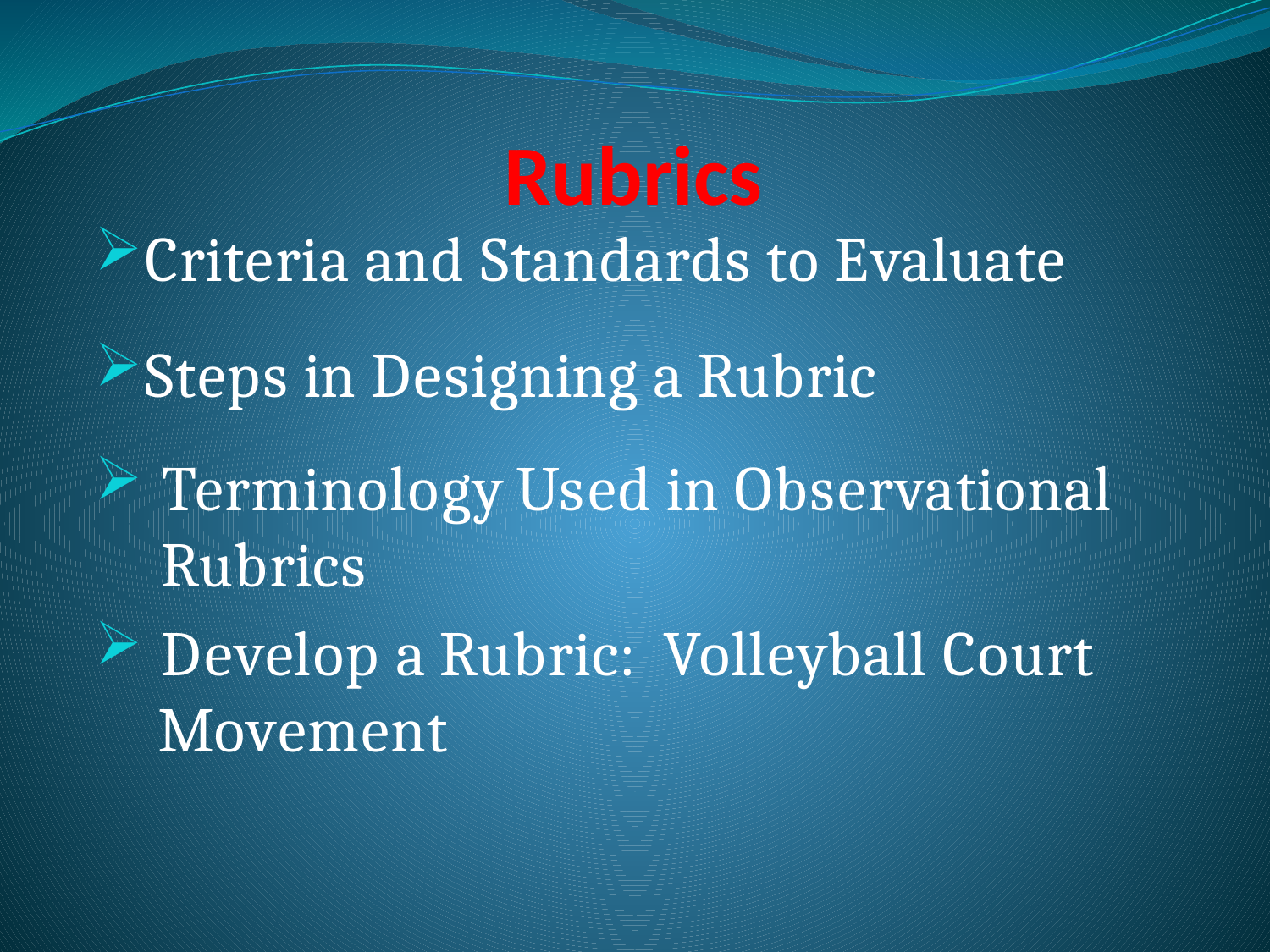

# Rubrics
Criteria and Standards to Evaluate

Steps in Designing a Rubric

Terminology Used in Observational Rubrics
Develop a Rubric:  Volleyball Court Movement